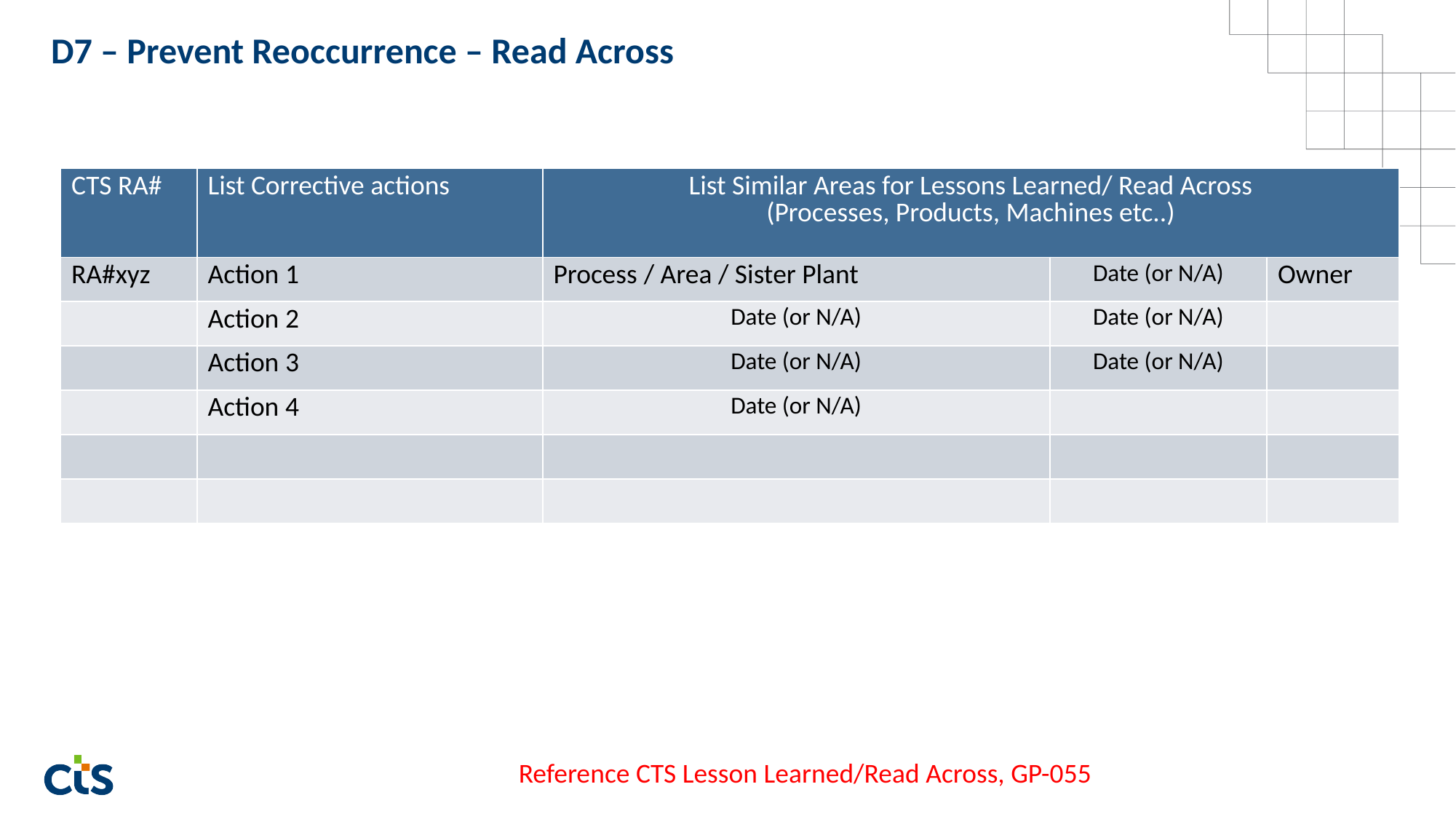

D7 – Prevent Reoccurrence – Read Across
| CTS RA# | List Corrective actions | List Similar Areas for Lessons Learned/ Read Across (Processes, Products, Machines etc..) |  |  |
| --- | --- | --- | --- | --- |
| RA#xyz | Action 1 | Process / Area / Sister Plant | Date (or N/A) | Owner |
|  | Action 2 | Date (or N/A) | Date (or N/A) |  |
|  | Action 3 | Date (or N/A) | Date (or N/A) |  |
|  | Action 4 | Date (or N/A) |  |  |
|  |  |  |  |  |
|  |  |  |  |  |
Reference CTS Lesson Learned/Read Across, GP-055